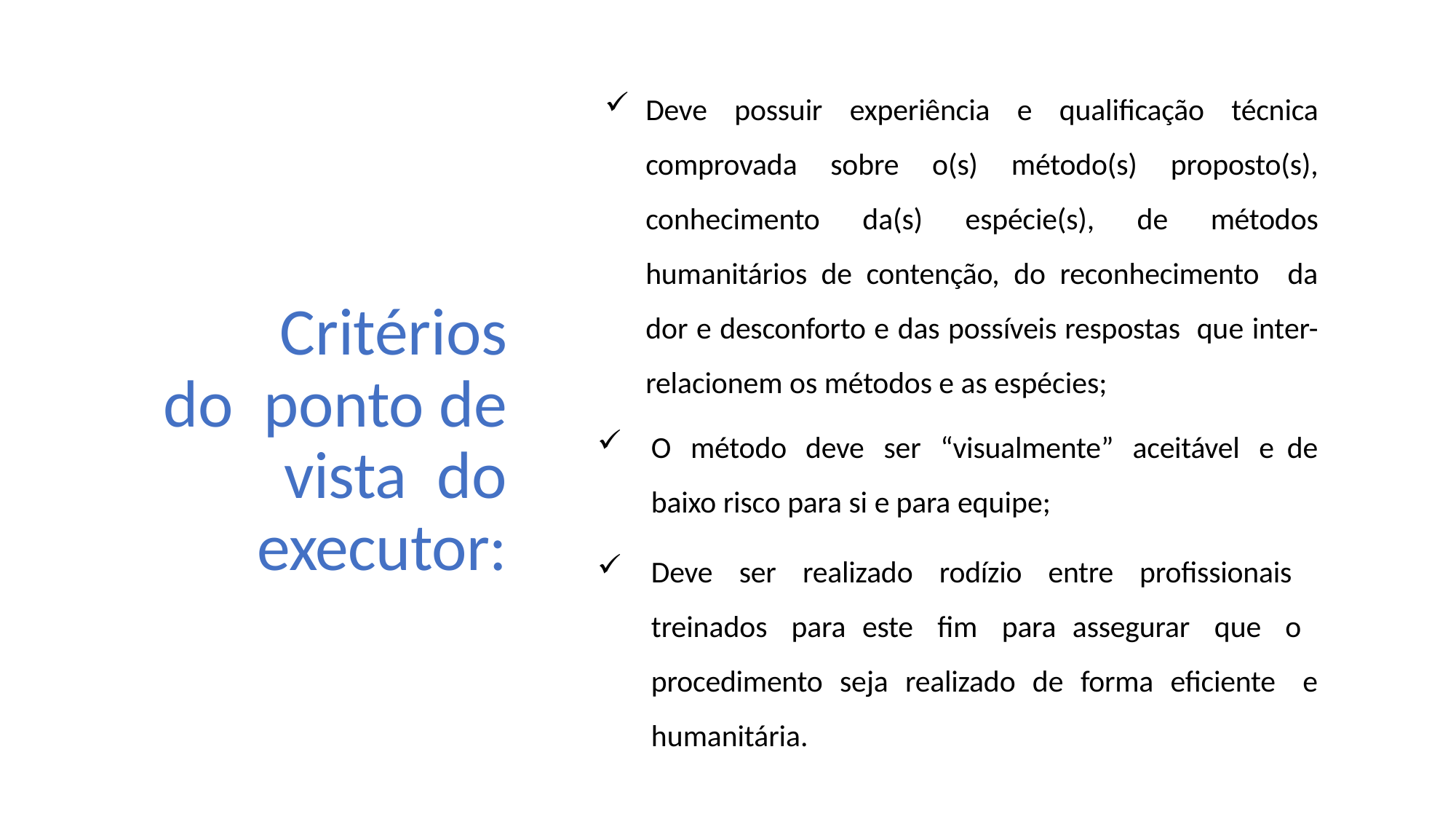

Deve possuir experiência e qualificação técnica comprovada sobre o(s) método(s) proposto(s), conhecimento da(s) espécie(s), de métodos humanitários de contenção, do reconhecimento  da dor e desconforto e das possíveis respostas  que inter-relacionem os métodos e as espécies;
O método deve ser “visualmente” aceitável e de baixo risco para si e para equipe;
Deve ser realizado rodízio entre profissionais  treinados para este fim para assegurar que o  procedimento seja realizado de forma eficiente  e humanitária.
Critérios do  ponto de vista  do executor: